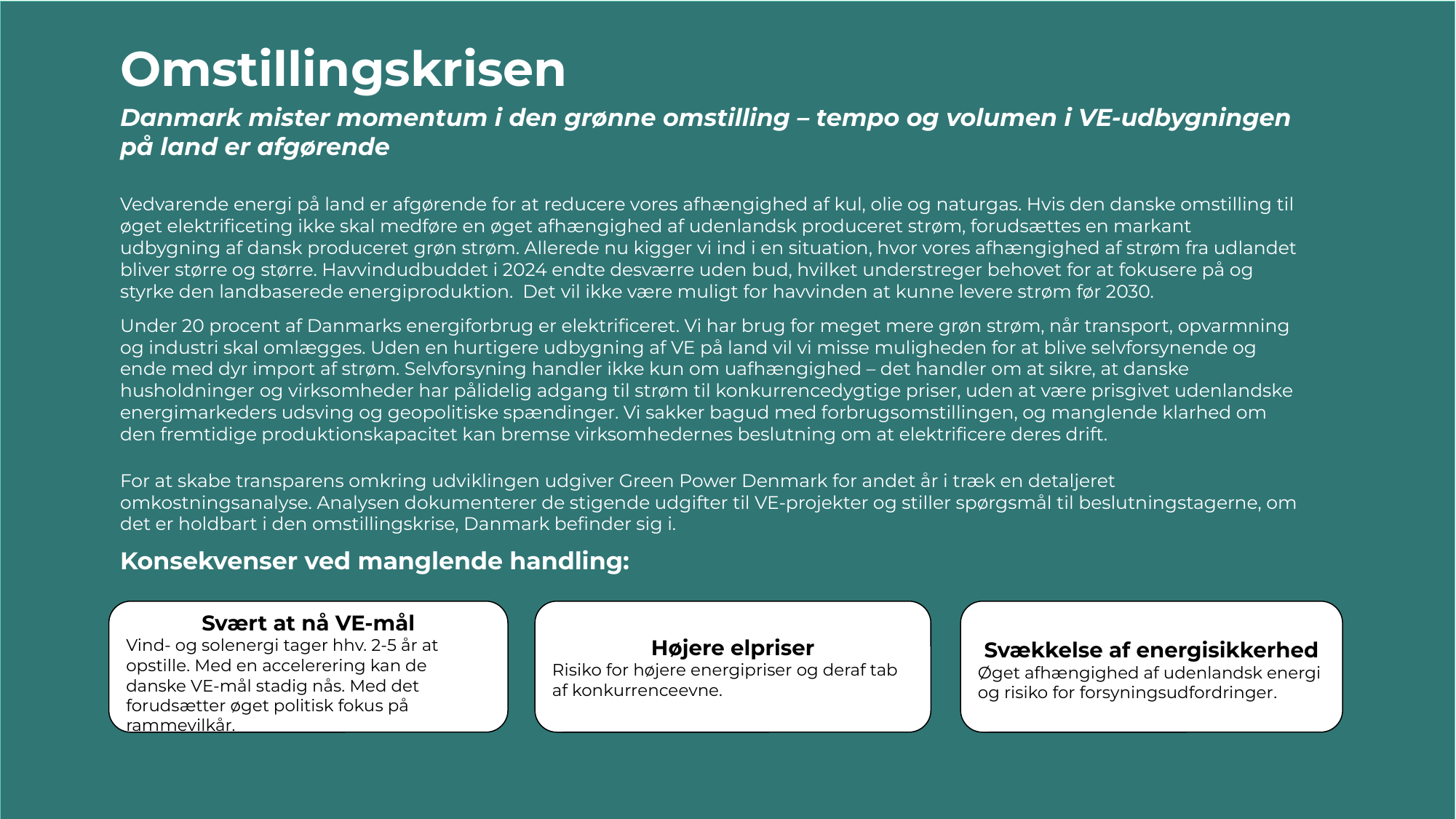

Omstillingskrisen
Danmark mister momentum i den grønne omstilling – tempo og volumen i VE-udbygningen på land er afgørende
Vedvarende energi på land er afgørende for at reducere vores afhængighed af kul, olie og naturgas. Hvis den danske omstilling til øget elektrificeting ikke skal medføre en øget afhængighed af udenlandsk produceret strøm, forudsættes en markant udbygning af dansk produceret grøn strøm. Allerede nu kigger vi ind i en situation, hvor vores afhængighed af strøm fra udlandet bliver større og større. Havvindudbuddet i 2024 endte desværre uden bud, hvilket understreger behovet for at fokusere på og styrke den landbaserede energiproduktion.  Det vil ikke være muligt for havvinden at kunne levere strøm før 2030.
Under 20 procent af Danmarks energiforbrug er elektrificeret. Vi har brug for meget mere grøn strøm, når transport, opvarmning og industri skal omlægges. Uden en hurtigere udbygning af VE på land vil vi misse muligheden for at blive selvforsynende og ende med dyr import af strøm. Selvforsyning handler ikke kun om uafhængighed – det handler om at sikre, at danske husholdninger og virksomheder har pålidelig adgang til strøm til konkurrencedygtige priser, uden at være prisgivet udenlandske energimarkeders udsving og geopolitiske spændinger. Vi sakker bagud med forbrugsomstillingen, og manglende klarhed om den fremtidige produktionskapacitet kan bremse virksomhedernes beslutning om at elektrificere deres drift.
For at skabe transparens omkring udviklingen udgiver Green Power Denmark for andet år i træk en detaljeret omkostningsanalyse. Analysen dokumenterer de stigende udgifter til VE-projekter og stiller spørgsmål til beslutningstagerne, om det er holdbart i den omstillingskrise, Danmark befinder sig i.
Konsekvenser ved manglende handling:

Svært at nå VE-mål
Vind- og solenergi tager hhv. 2-5 år at opstille. Med en accelerering kan de danske VE-mål stadig nås. Med det forudsætter øget politisk fokus på rammevilkår.

Højere elpriser
Risiko for højere energipriser og deraf tab af konkurrenceevne.

Svækkelse af energisikkerhed
Øget afhængighed af udenlandsk energi og risiko for forsyningsudfordringer.